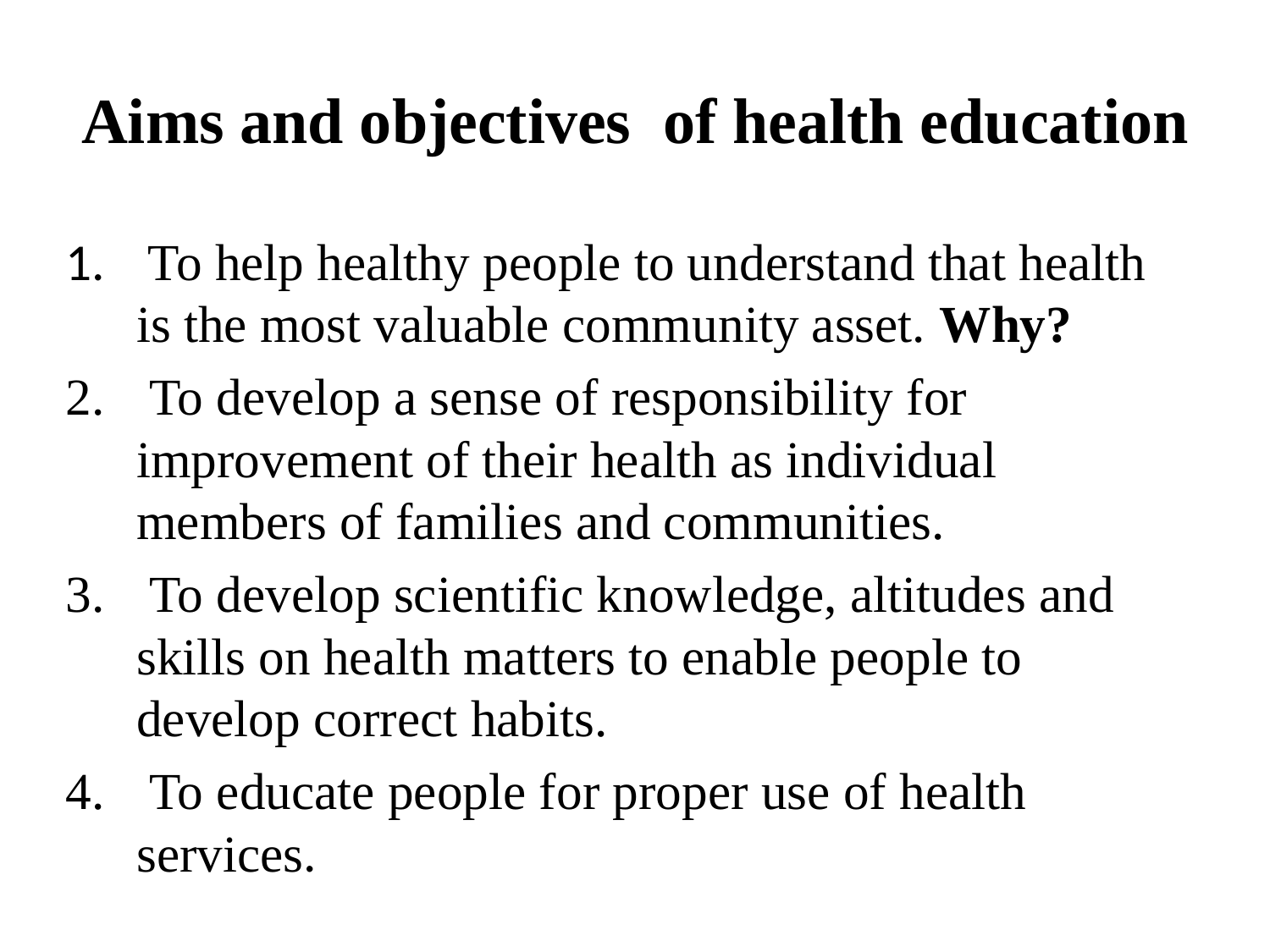

# Aims and objectives  of health education
 To help healthy people to understand that health is the most valuable community asset. Why?
 To develop a sense of responsibility for improvement of their health as individual members of families and communities.
 To develop scientific knowledge, altitudes and skills on health matters to enable people to develop correct habits.
 To educate people for proper use of health services.